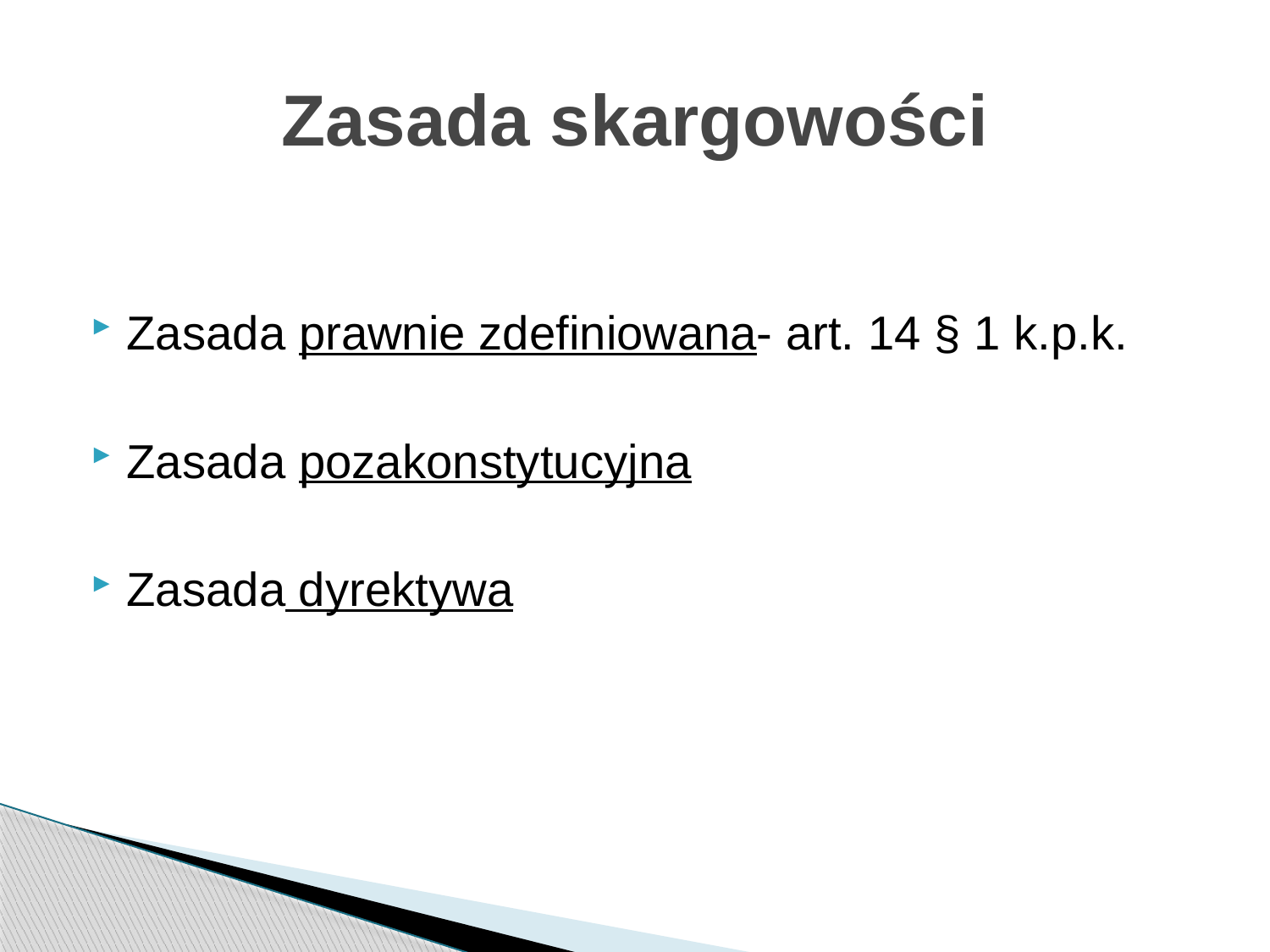

# Zasada skargowości
Zasada prawnie zdefiniowana- art. 14 § 1 k.p.k.

Zasada pozakonstytucyjna

Zasada dyrektywa